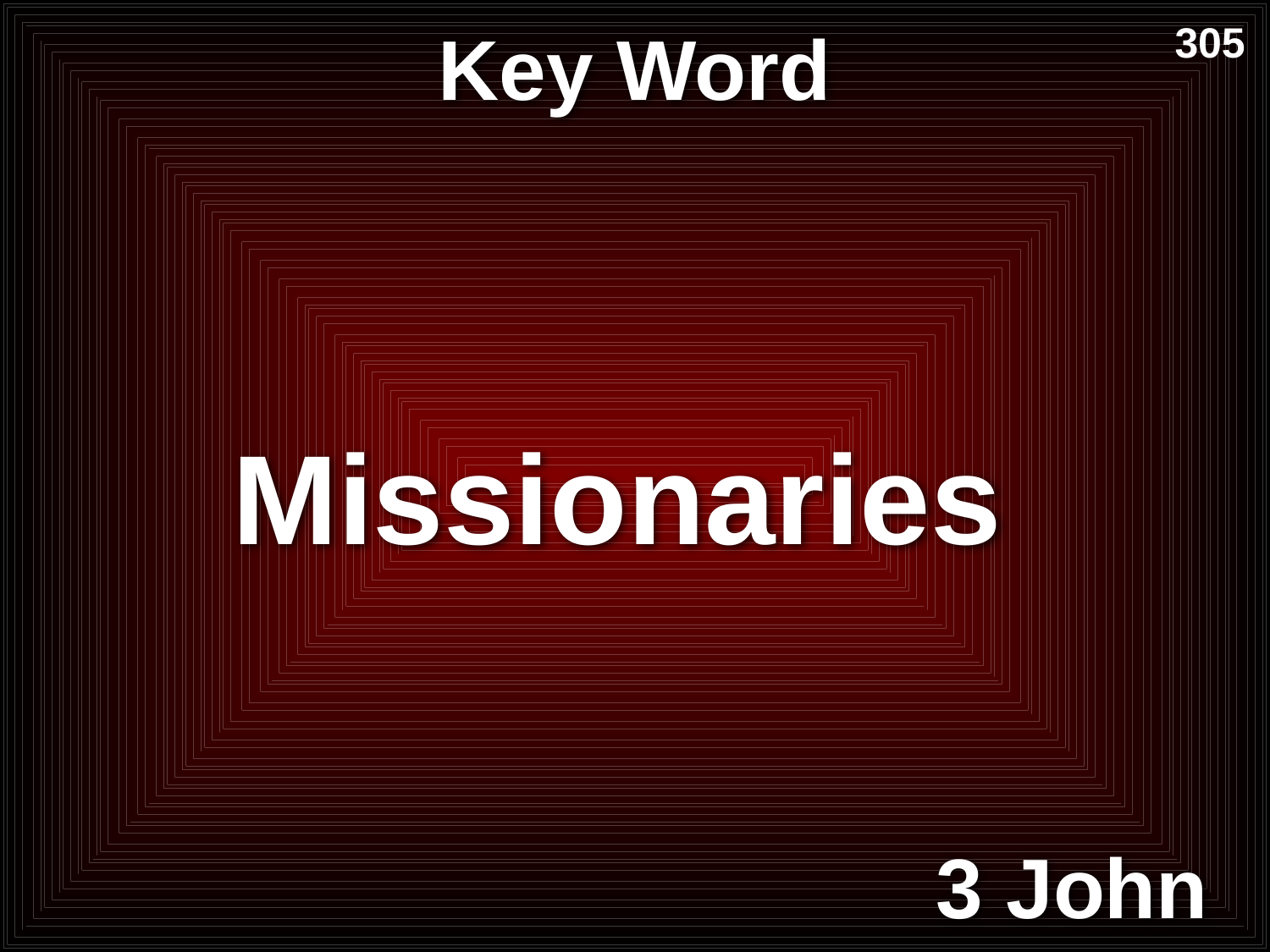

# Key Word
305

Missionaries
3 John